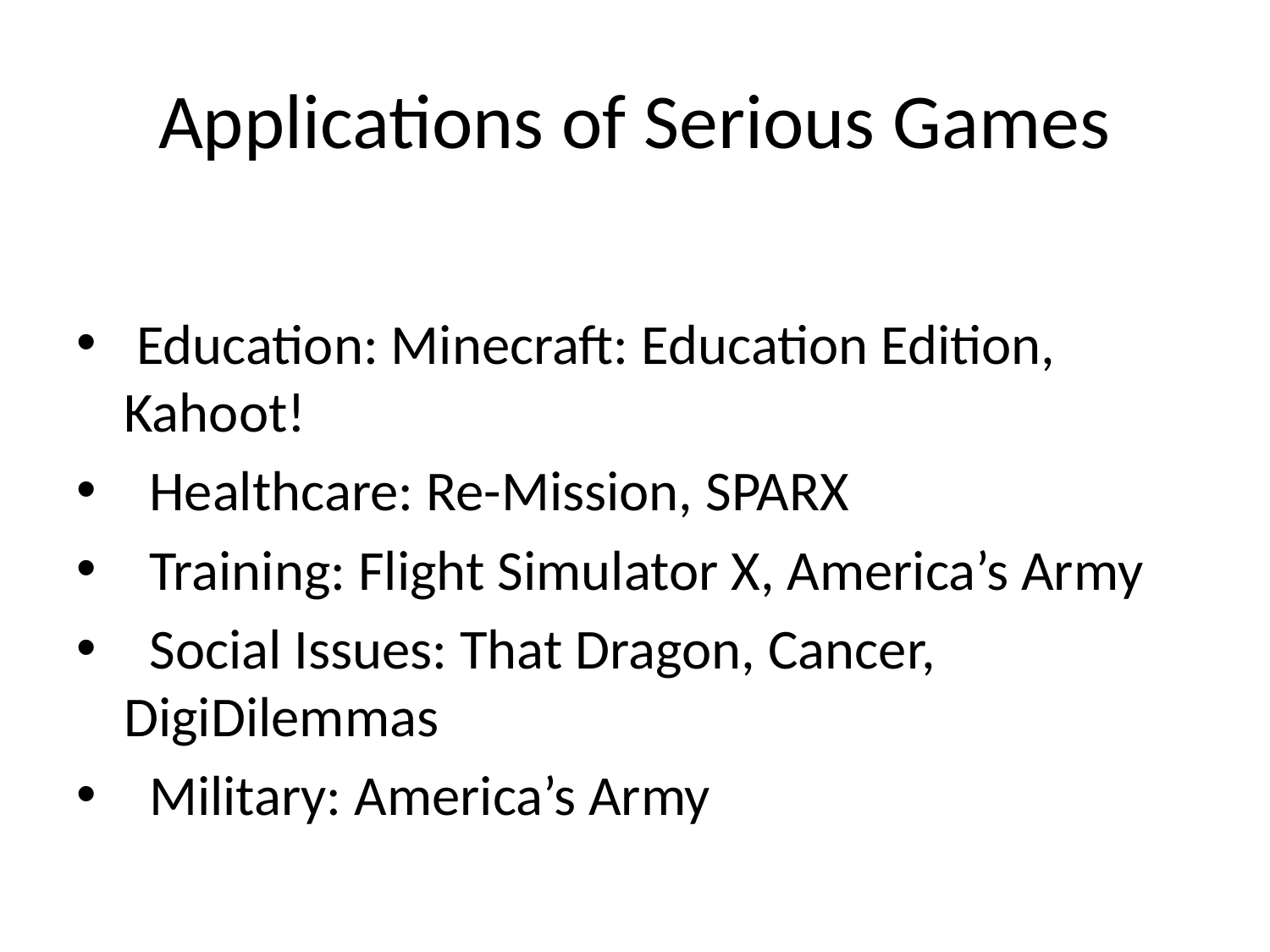

# Applications of Serious Games

 Education: Minecraft: Education Edition, Kahoot!
  Healthcare: Re-Mission, SPARX
  Training: Flight Simulator X, America’s Army
  Social Issues: That Dragon, Cancer, DigiDilemmas
  Military: America’s Army